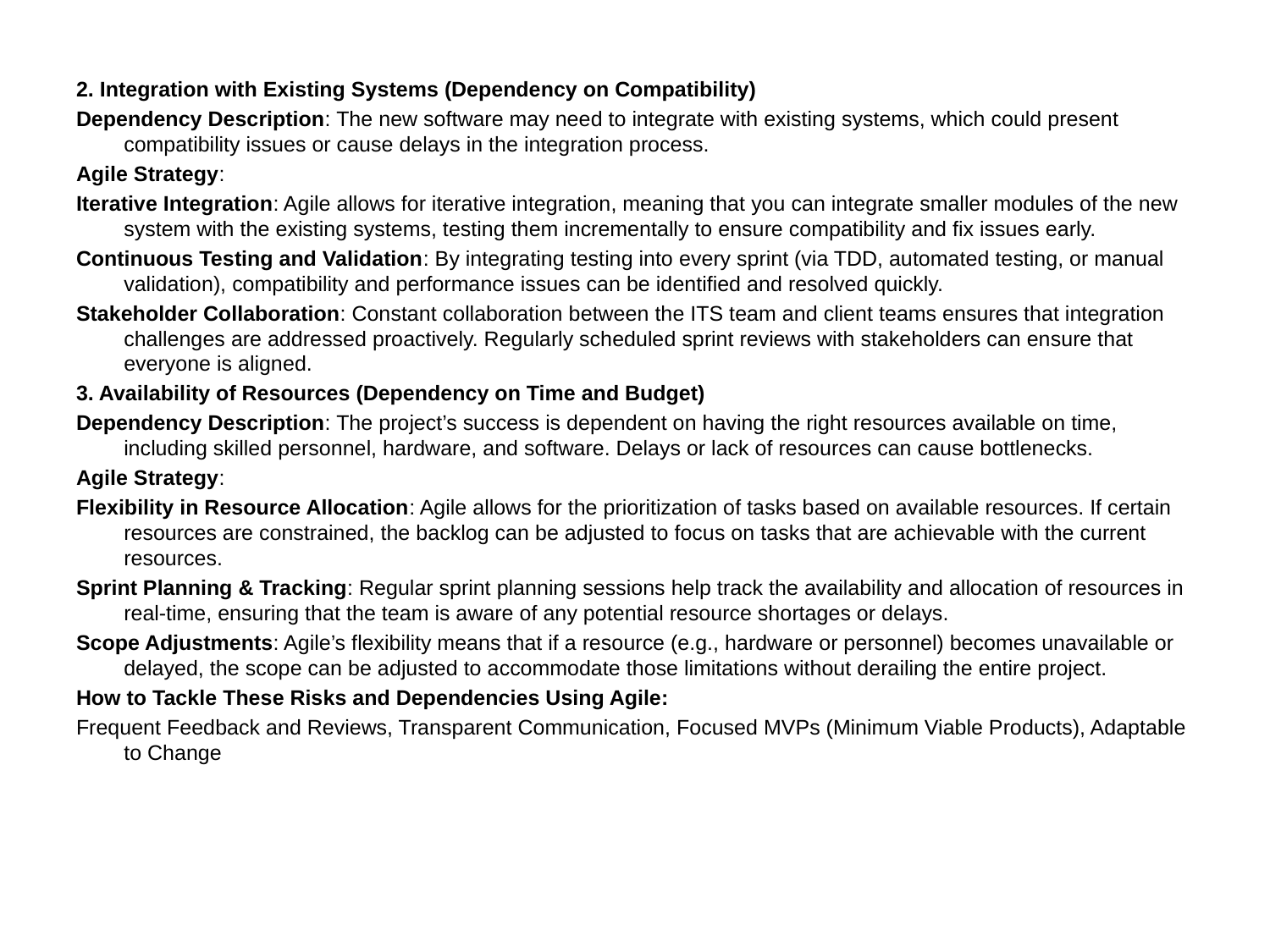

2. Integration with Existing Systems (Dependency on Compatibility)
Dependency Description: The new software may need to integrate with existing systems, which could present compatibility issues or cause delays in the integration process.
Agile Strategy:
Iterative Integration: Agile allows for iterative integration, meaning that you can integrate smaller modules of the new system with the existing systems, testing them incrementally to ensure compatibility and fix issues early.
Continuous Testing and Validation: By integrating testing into every sprint (via TDD, automated testing, or manual validation), compatibility and performance issues can be identified and resolved quickly.
Stakeholder Collaboration: Constant collaboration between the ITS team and client teams ensures that integration challenges are addressed proactively. Regularly scheduled sprint reviews with stakeholders can ensure that everyone is aligned.
3. Availability of Resources (Dependency on Time and Budget)
Dependency Description: The project’s success is dependent on having the right resources available on time, including skilled personnel, hardware, and software. Delays or lack of resources can cause bottlenecks.
Agile Strategy:
Flexibility in Resource Allocation: Agile allows for the prioritization of tasks based on available resources. If certain resources are constrained, the backlog can be adjusted to focus on tasks that are achievable with the current resources.
Sprint Planning & Tracking: Regular sprint planning sessions help track the availability and allocation of resources in real-time, ensuring that the team is aware of any potential resource shortages or delays.
Scope Adjustments: Agile’s flexibility means that if a resource (e.g., hardware or personnel) becomes unavailable or delayed, the scope can be adjusted to accommodate those limitations without derailing the entire project.
How to Tackle These Risks and Dependencies Using Agile:
Frequent Feedback and Reviews, Transparent Communication, Focused MVPs (Minimum Viable Products), Adaptable to Change